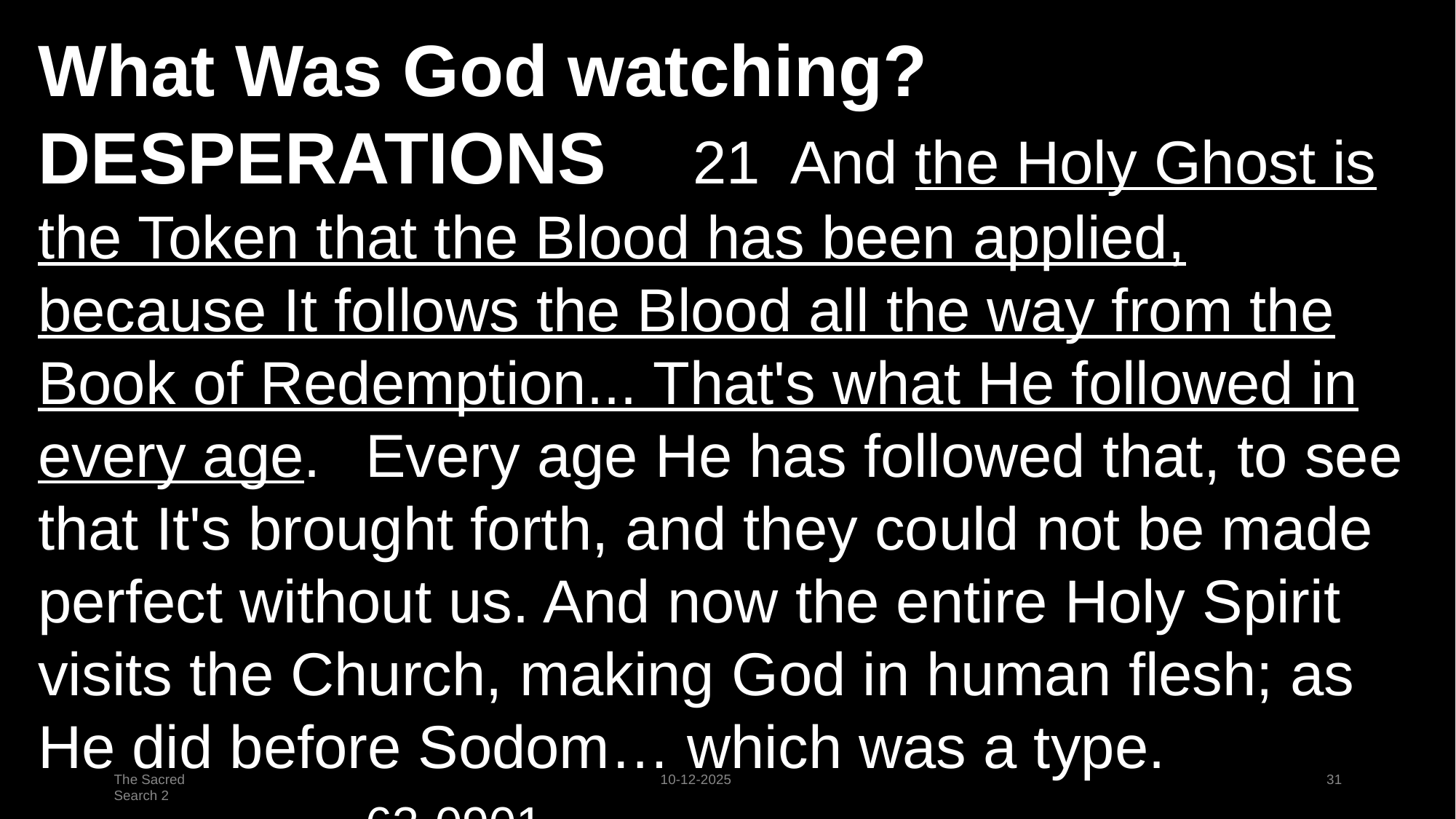

What Was God watching?
DESPERATIONS	21  And the Holy Ghost is the Token that the Blood has been applied, because It follows the Blood all the way from the Book of Redemption... That's what He followed in every age. 	Every age He has followed that, to see that It's brought forth, and they could not be made perfect without us. And now the entire Holy Spirit visits the Church, making God in human flesh; as He did before Sodom… which was a type. 					63-0901
31
The Sacred Search 2
10-12-2025